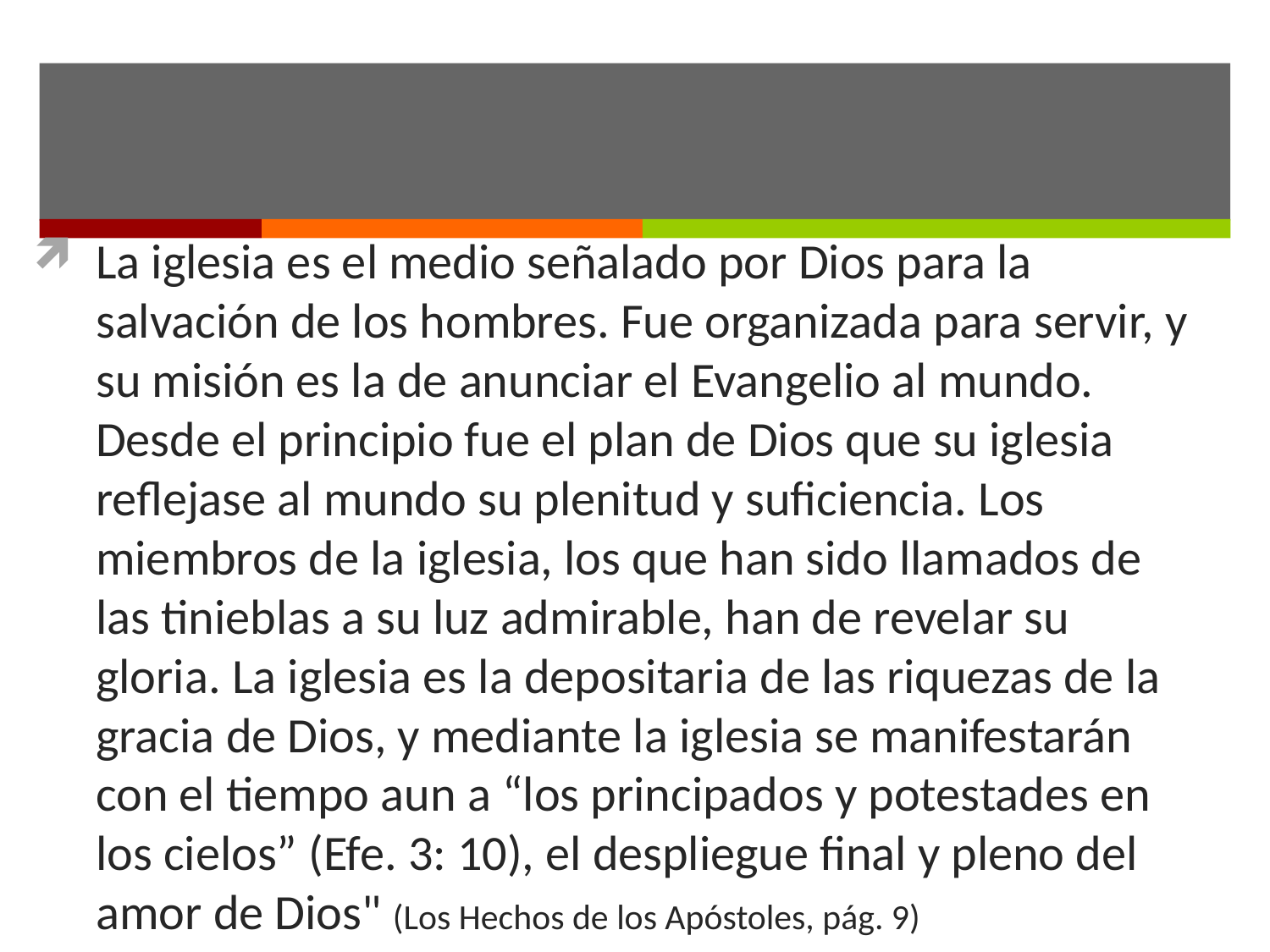

#
La iglesia es el medio señalado por Dios para la salvación de los hombres. Fue organizada para servir, y su misión es la de anunciar el Evangelio al mundo. Desde el principio fue el plan de Dios que su iglesia reflejase al mundo su plenitud y suficiencia. Los miembros de la iglesia, los que han sido llamados de las tinieblas a su luz admirable, han de revelar su gloria. La iglesia es la depositaria de las riquezas de la gracia de Dios, y mediante la iglesia se manifestarán con el tiempo aun a “los principados y potestades en los cielos” (Efe. 3: 10), el despliegue final y pleno del amor de Dios" (Los Hechos de los Apóstoles, pág. 9)